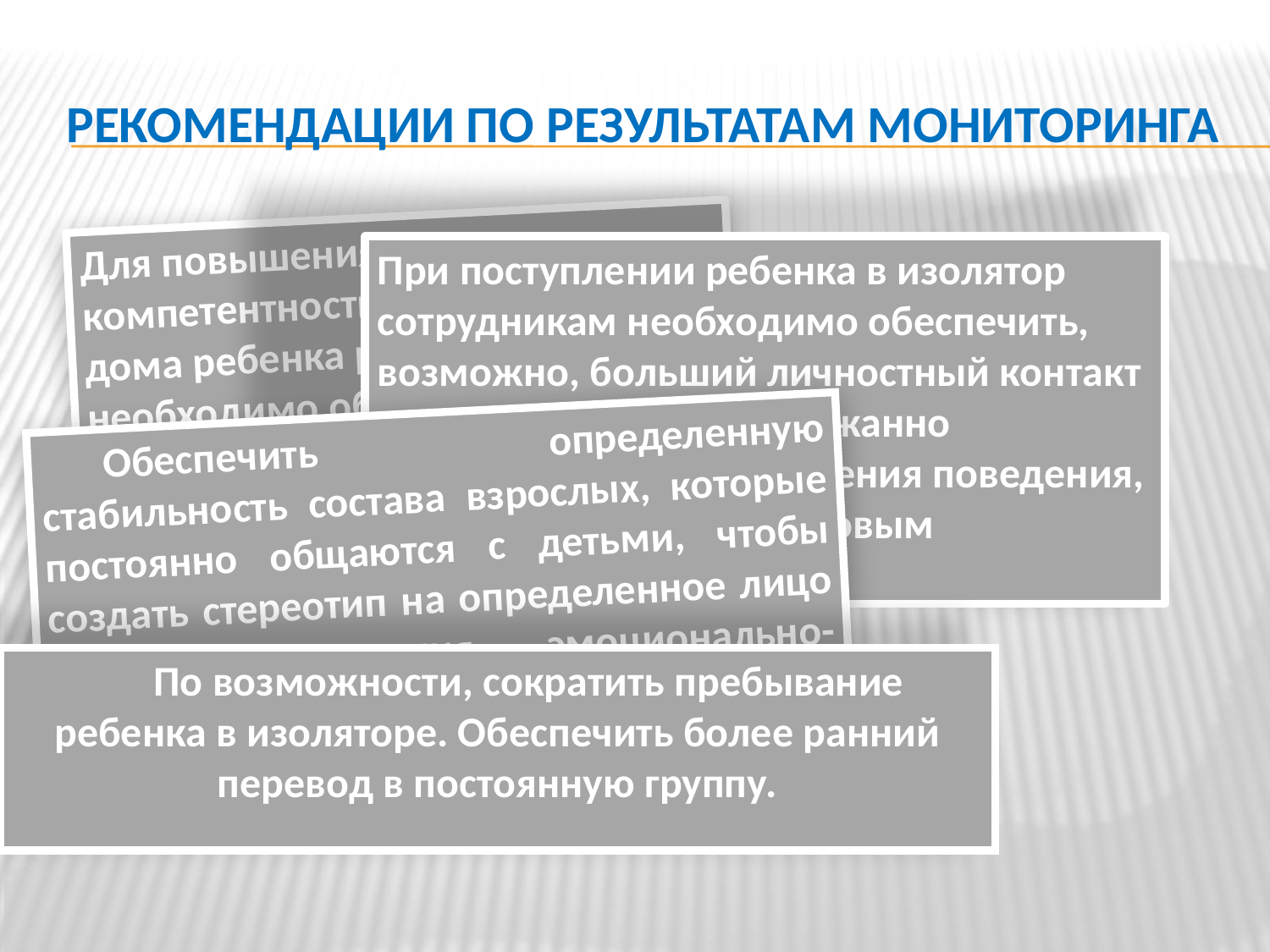

# рекомендации по результатам мониторинга
Для повышения уровня компетентности сотрудников дома ребенка руководству необходимо обеспечивать прохождение курсов повышения квалификации сотрудников не реже 1 раза в год
При поступлении ребенка в изолятор сотрудникам необходимо обеспечить, возможно, больший личностный контакт с ним, правильно и сдержанно реагировать на те нарушения поведения, которые вызваны стрессовым состоянием
Обеспечить определенную стабильность состава взрослых, которые постоянно общаются с детьми, чтобы создать стереотип на определенное лицо для формирования эмоционально-личностных связей в более поздние возрастные периоды
По возможности, сократить пребывание ребенка в изоляторе. Обеспечить более ранний перевод в постоянную группу.